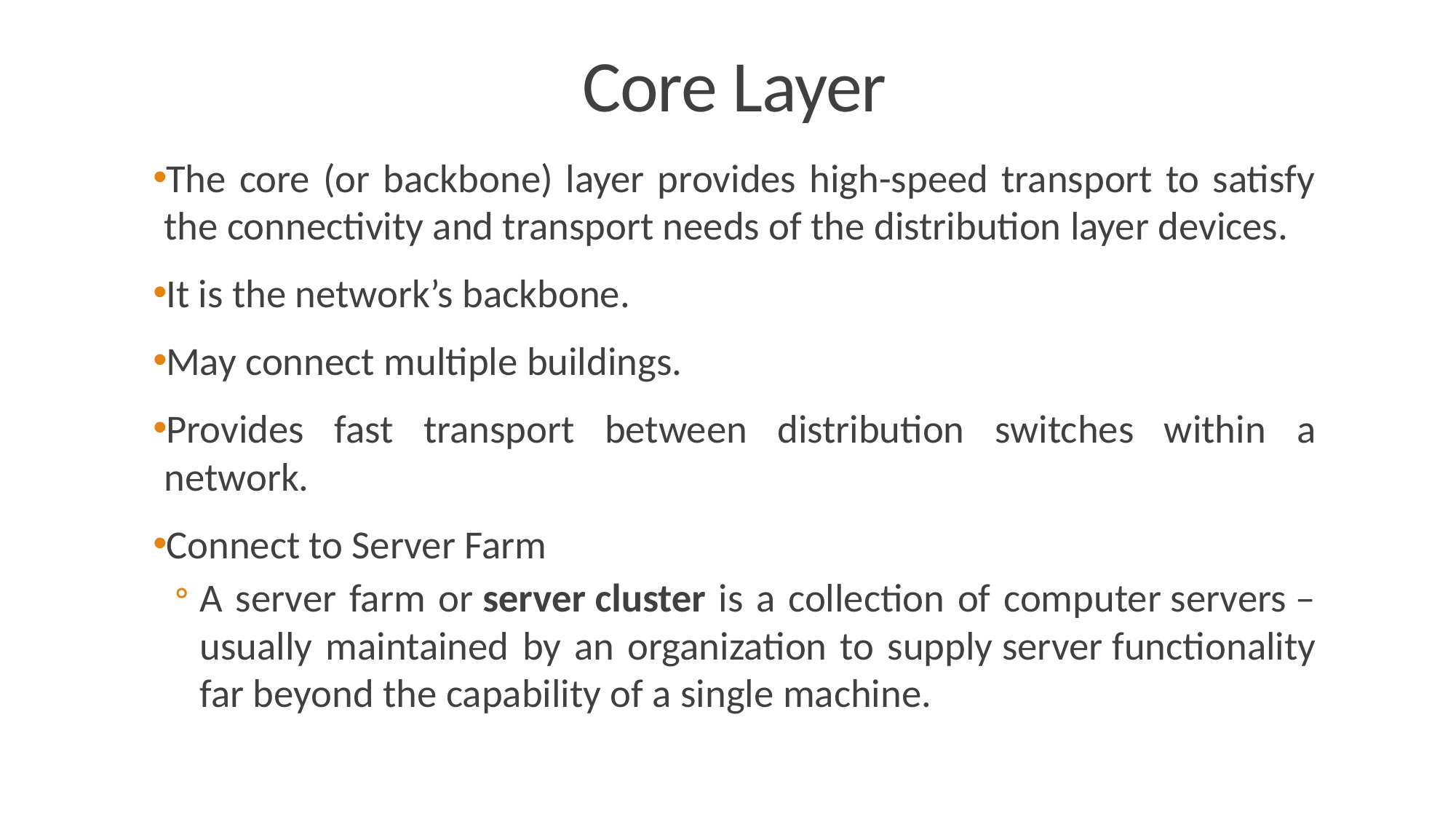

# Core Layer
The core (or backbone) layer provides high-speed transport to satisfy the connectivity and transport needs of the distribution layer devices.
It is the network’s backbone.
May connect multiple buildings.
Provides fast transport between distribution switches within a network.
Connect to Server Farm
A server farm or server cluster is a collection of computer servers – usually maintained by an organization to supply server functionality far beyond the capability of a single machine.